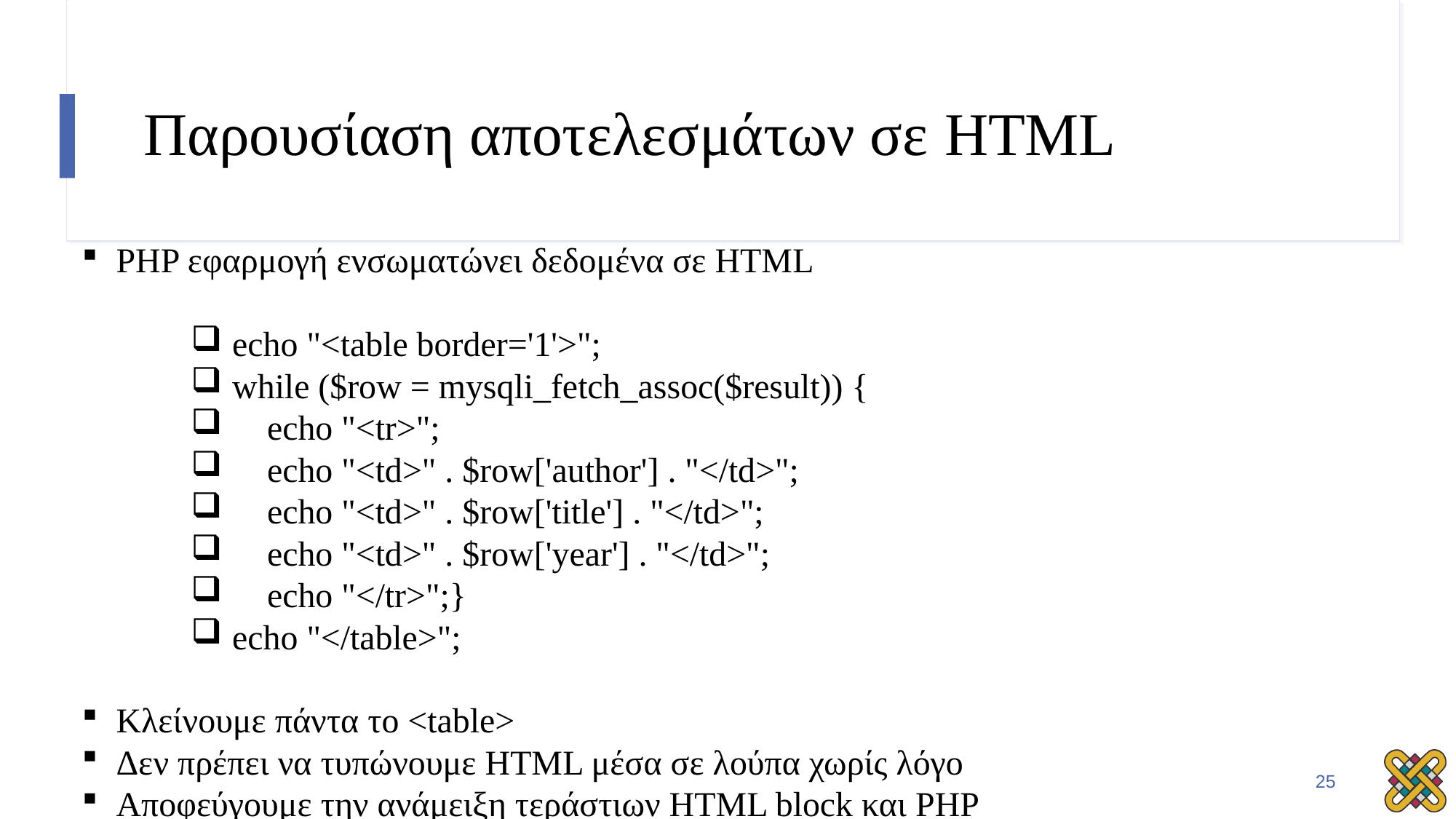

# Παρουσίαση αποτελεσμάτων σε HTML
PHP εφαρμογή ενσωματώνει δεδομένα σε HTML

echo "<table border='1'>";
while ($row = mysqli_fetch_assoc($result)) {
    echo "<tr>";
    echo "<td>" . $row['author'] . "</td>";
    echo "<td>" . $row['title'] . "</td>";
    echo "<td>" . $row['year'] . "</td>";
    echo "</tr>";}
echo "</table>";

Κλείνουμε πάντα το <table>
Δεν πρέπει να τυπώνουμε HTML μέσα σε λούπα χωρίς λόγο
Αποφεύγουμε την ανάμειξη τεράστιων HTML block και PHP
25